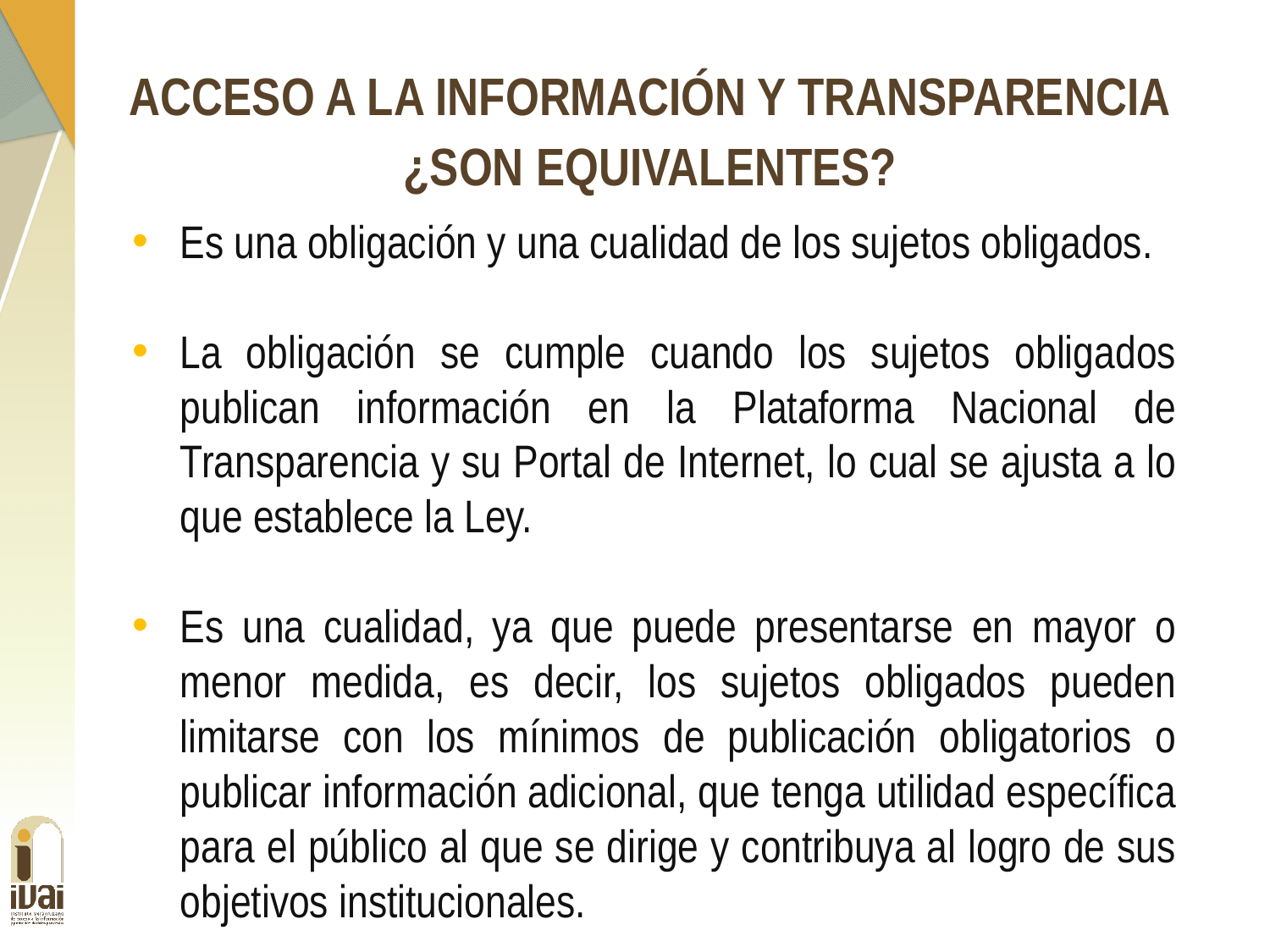

ACCESO A LA INFORMACIÓN Y TRANSPARENCIA
¿SON EQUIVALENTES?
Es una obligación y una cualidad de los sujetos obligados.

La obligación se cumple cuando los sujetos obligados publican información en la Plataforma Nacional de Transparencia y su Portal de Internet, lo cual se ajusta a lo que establece la Ley.

Es una cualidad, ya que puede presentarse en mayor o menor medida, es decir, los sujetos obligados pueden limitarse con los mínimos de publicación obligatorios o publicar información adicional, que tenga utilidad específica para el público al que se dirige y contribuya al logro de sus objetivos institucionales.